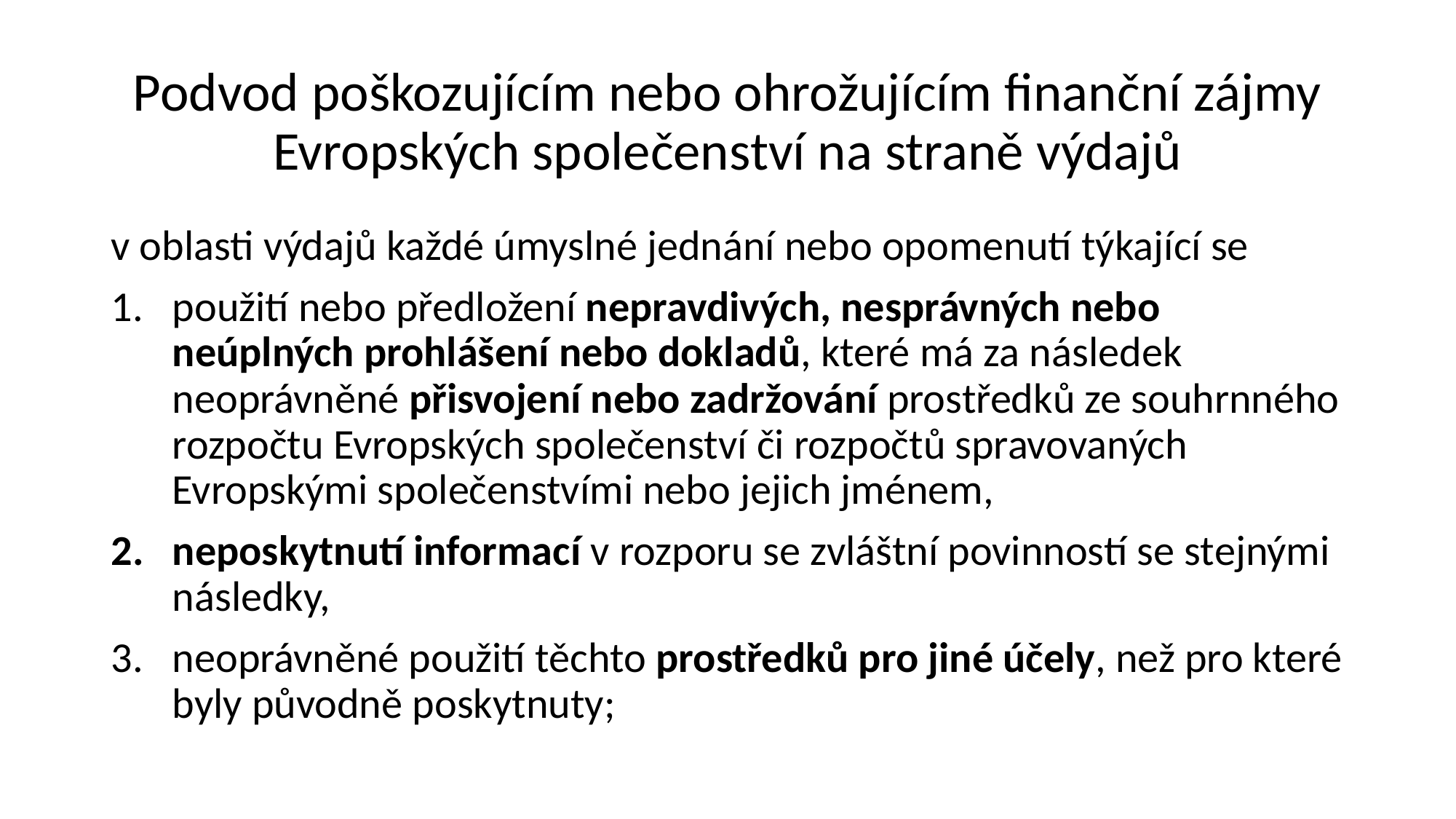

# Podvod poškozujícím nebo ohrožujícím finanční zájmy Evropských společenství na straně výdajů
v oblasti výdajů každé úmyslné jednání nebo opomenutí týkající se
použití nebo předložení nepravdivých, nesprávných nebo neúplných prohlášení nebo dokladů, které má za následek neoprávněné přisvojení nebo zadržování prostředků ze souhrnného rozpočtu Evropských společenství či rozpočtů spravovaných Evropskými společenstvími nebo jejich jménem,
neposkytnutí informací v rozporu se zvláštní povinností se stejnými následky,
neoprávněné použití těchto prostředků pro jiné účely, než pro které byly původně poskytnuty;